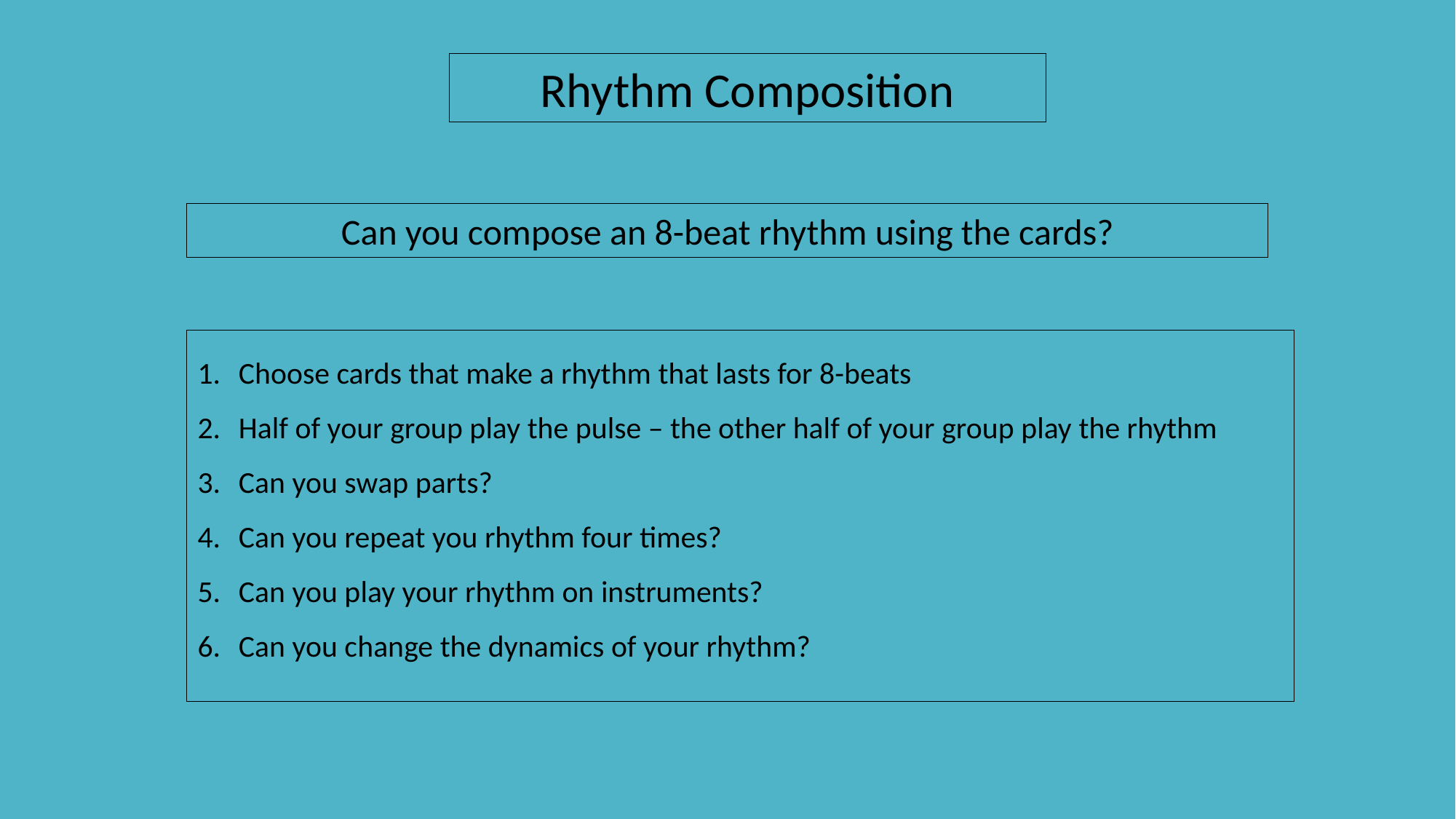

Rhythm Composition
Can you compose an 8-beat rhythm using the cards?
Choose cards that make a rhythm that lasts for 8-beats
Half of your group play the pulse – the other half of your group play the rhythm
Can you swap parts?
Can you repeat you rhythm four times?
Can you play your rhythm on instruments?
Can you change the dynamics of your rhythm?